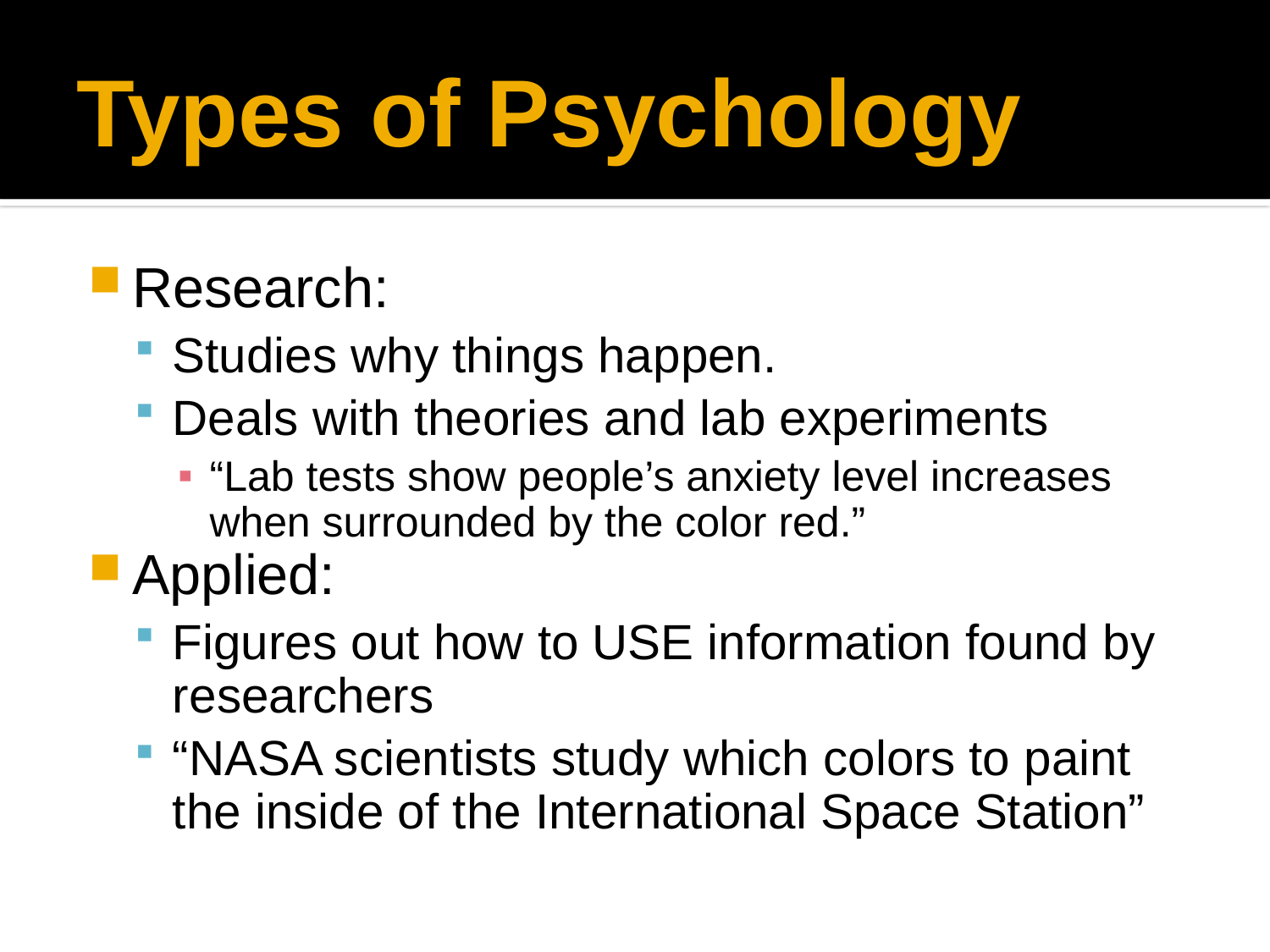

# Types of Psychology
Research:
Studies why things happen.
Deals with theories and lab experiments
“Lab tests show people’s anxiety level increases when surrounded by the color red.”
Applied:
Figures out how to USE information found by researchers
“NASA scientists study which colors to paint the inside of the International Space Station”